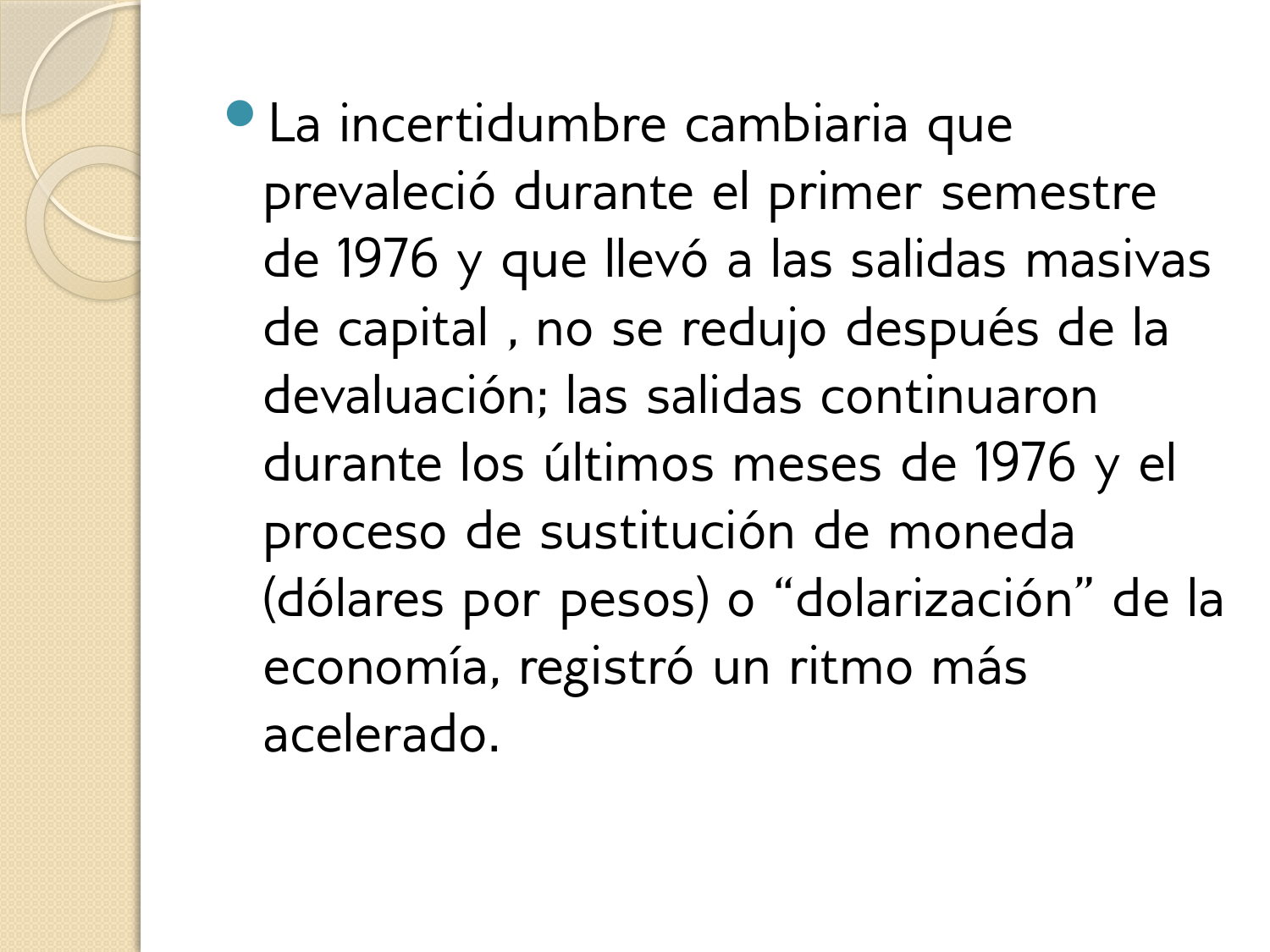

La incertidumbre cambiaria que prevaleció durante el primer semestre de 1976 y que llevó a las salidas masivas de capital , no se redujo después de la devaluación; las salidas continuaron durante los últimos meses de 1976 y el proceso de sustitución de moneda (dólares por pesos) o “dolarización” de la economía, registró un ritmo más acelerado.